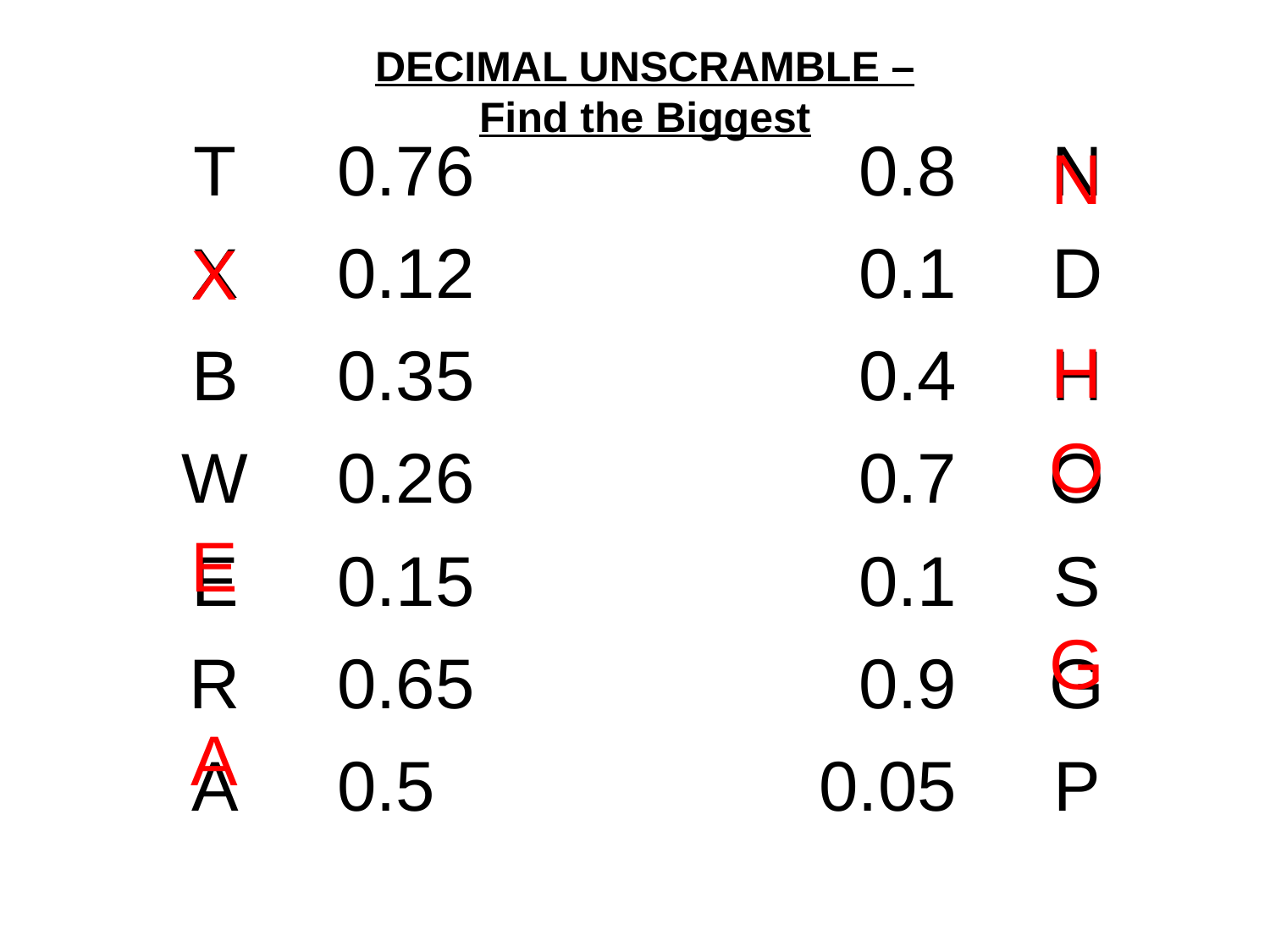

DECIMAL UNSCRAMBLE – Find the Biggest
| T | 0.76 |  | 0.8 | N |
| --- | --- | --- | --- | --- |
| X | 0.12 |  | 0.1 | D |
| B | 0.35 |  | 0.4 | H |
| W | 0.26 |  | 0.7 | O |
| E | 0.15 |  | 0.1 | S |
| R | 0.65 |  | 0.9 | G |
| A | 0.5 |  | 0.05 | P |
N
X
H
O
E
G
A